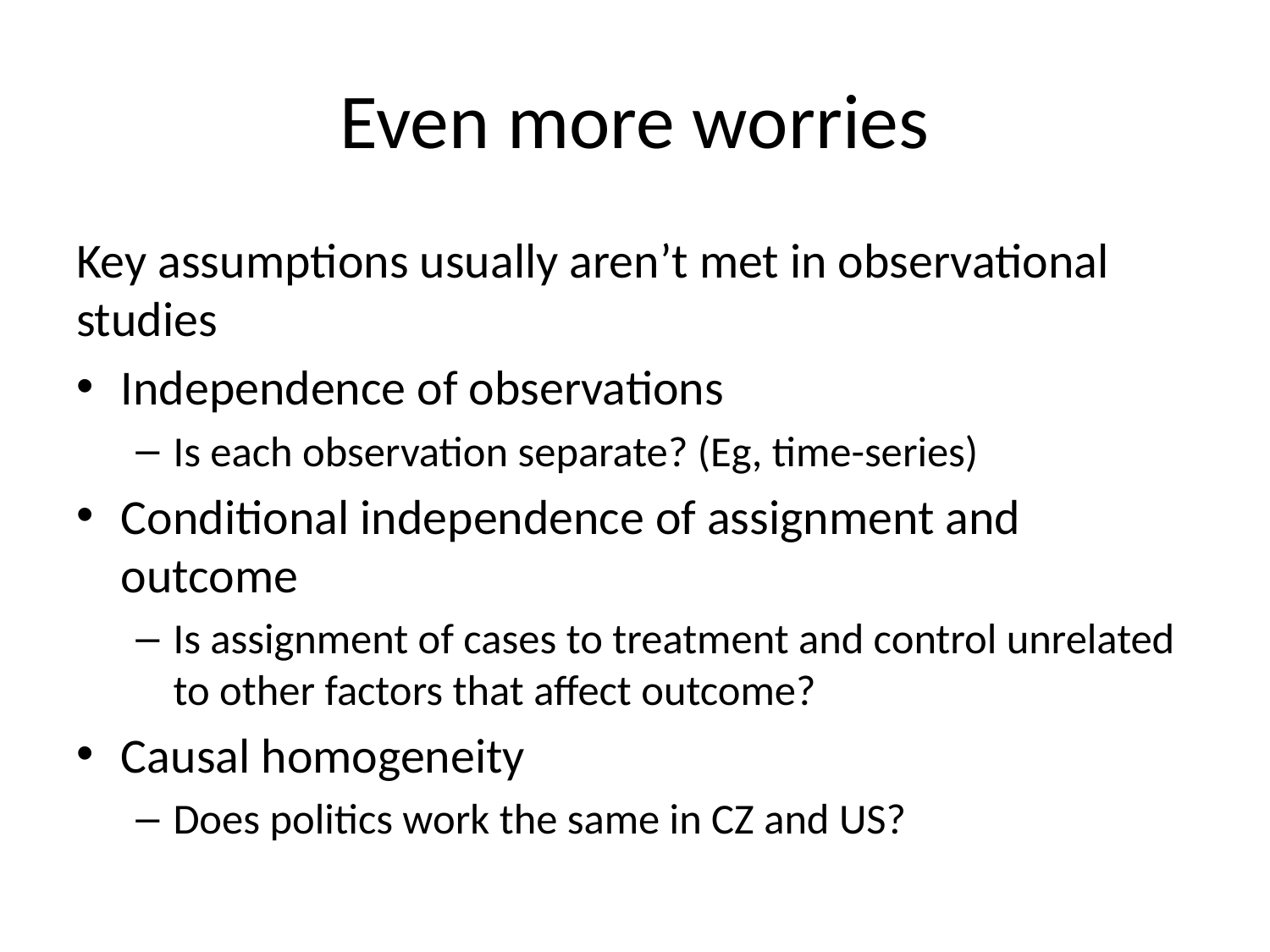

# Even more worries
Key assumptions usually aren’t met in observational studies
Independence of observations
Is each observation separate? (Eg, time-series)
Conditional independence of assignment and outcome
Is assignment of cases to treatment and control unrelated to other factors that affect outcome?
Causal homogeneity
Does politics work the same in CZ and US?